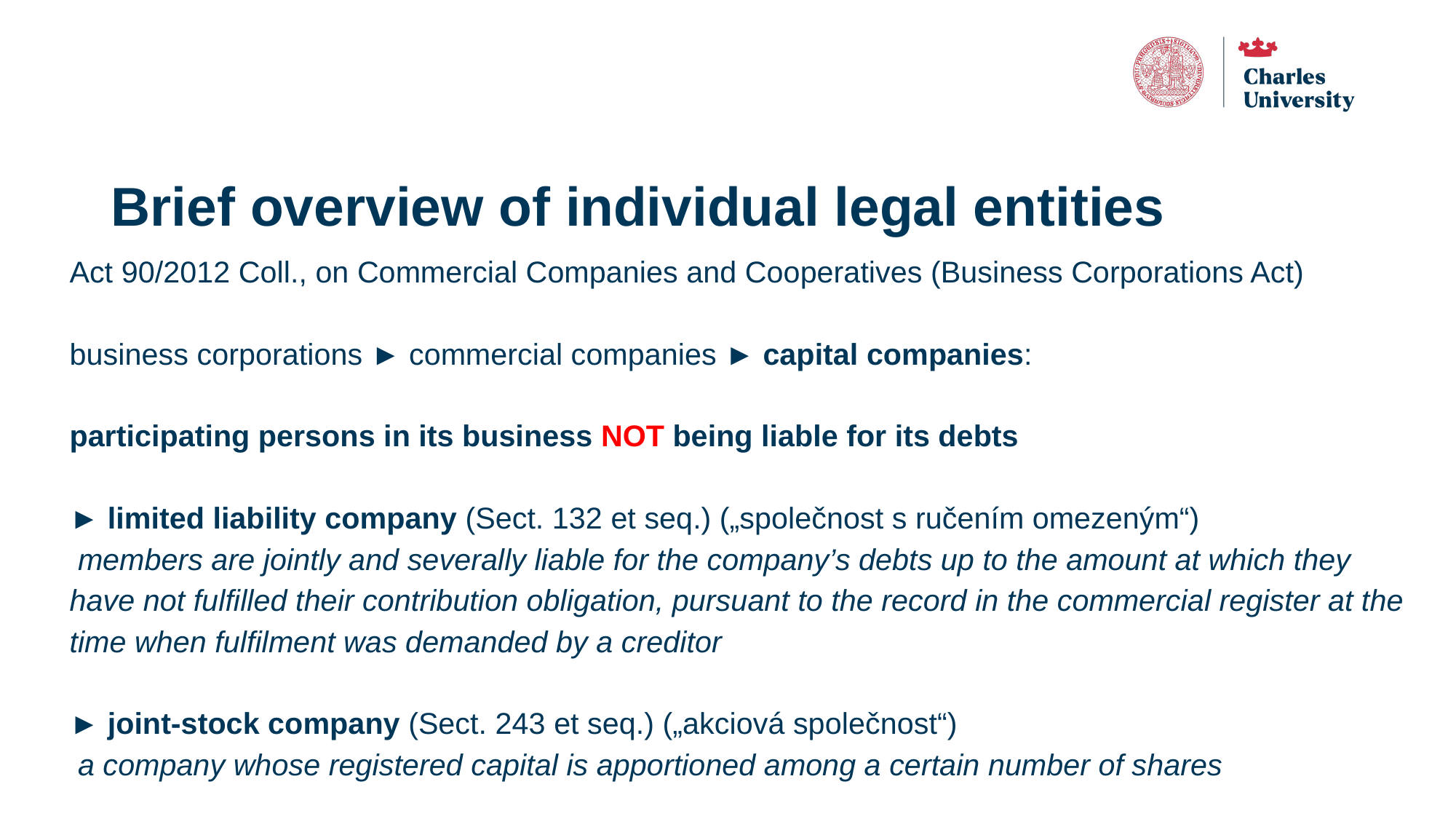

# Brief overview of individual legal entities
Act 90/2012 Coll., on Commercial Companies and Cooperatives (Business Corporations Act)

business corporations ► commercial companies ► capital companies:

participating persons in its business NOT being liable for its debts

► limited liability company (Sect. 132 et seq.) („společnost s ručením omezeným“)
 members are jointly and severally liable for the company’s debts up to the amount at which they have not fulfilled their contribution obligation, pursuant to the record in the commercial register at the time when fulfilment was demanded by a creditor

► joint-stock company (Sect. 243 et seq.) („akciová společnost“)
 a company whose registered capital is apportioned among a certain number of shares